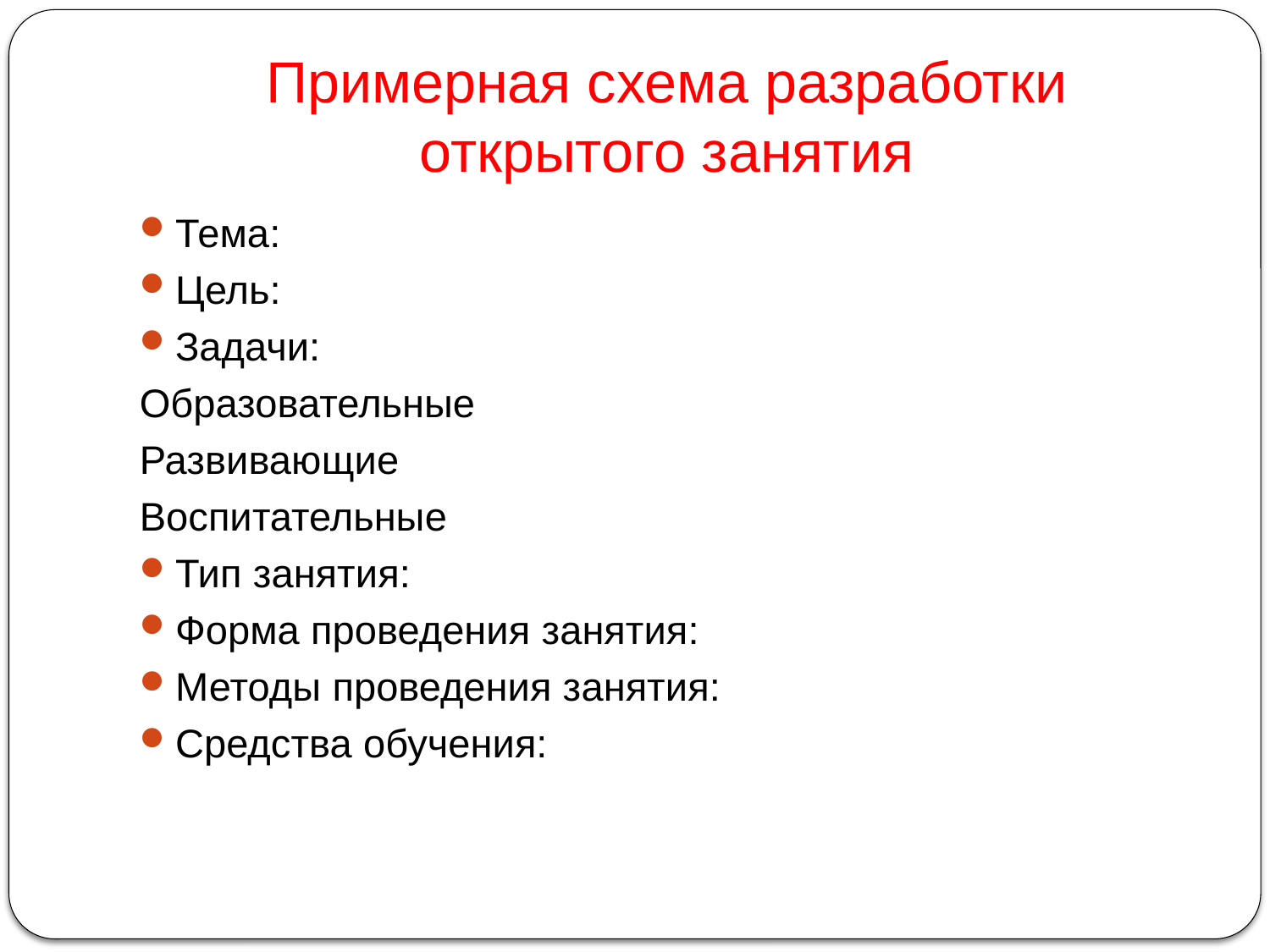

# Примерная схема разработки открытого занятия
Тема:
Цель:
Задачи:
Образовательные
Развивающие
Воспитательные
Тип занятия:
Форма проведения занятия:
Методы проведения занятия:
Средства обучения: